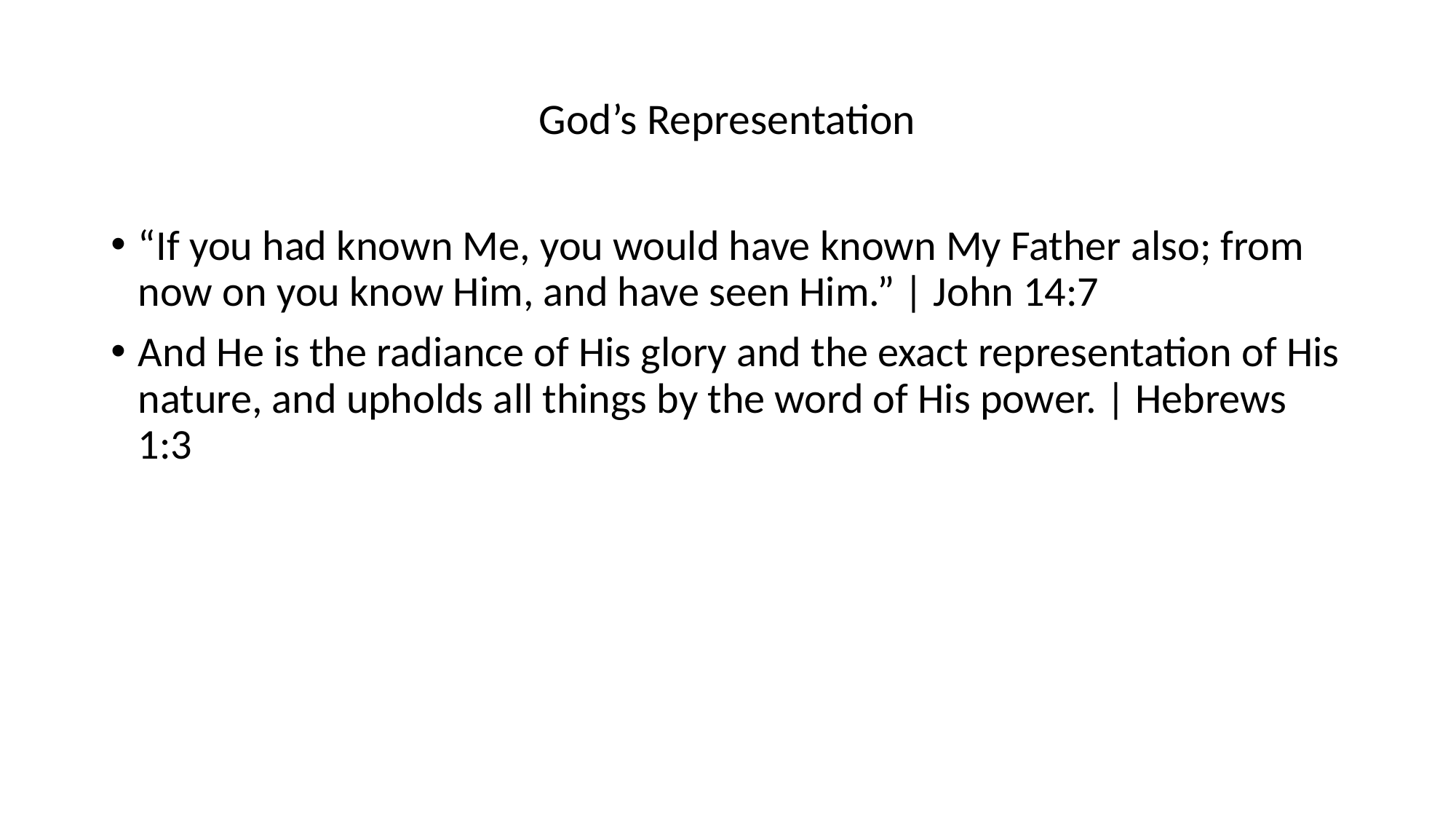

# God’s Representation
“If you had known Me, you would have known My Father also; from now on you know Him, and have seen Him.” | John 14:7
And He is the radiance of His glory and the exact representation of His nature, and upholds all things by the word of His power. | Hebrews 1:3